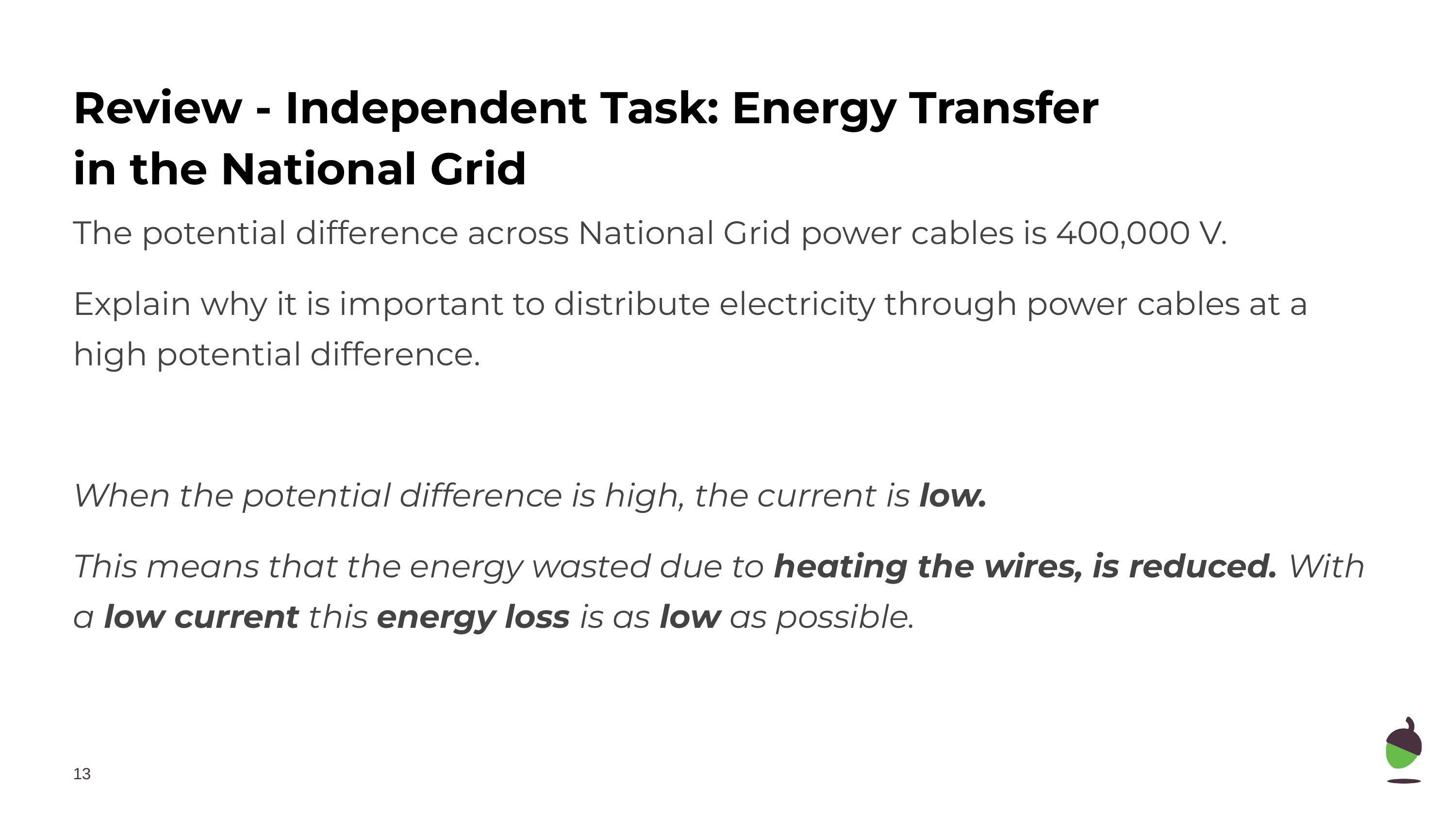

# Review - Independent Task: Energy Transfer in the National Grid
The potential difference across National Grid power cables is 400,000 V.
Explain why it is important to distribute electricity through power cables at a high potential difference.

When the potential difference is high, the current is low.
This means that the energy wasted due to heating the wires, is reduced. With a low current this energy loss is as low as possible.

13